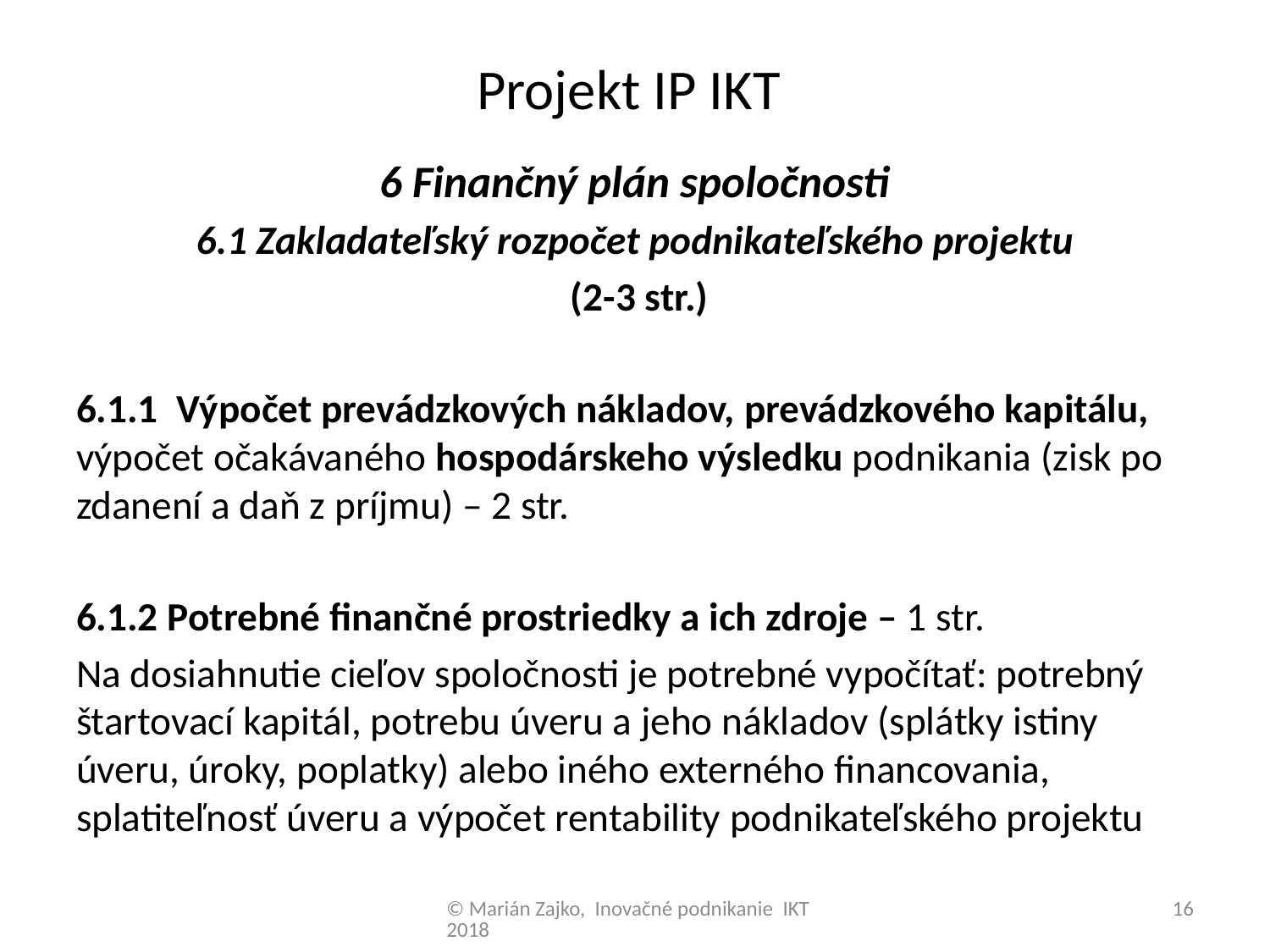

# Projekt IP IKT
6 Finančný plán spoločnosti
6.1 Zakladateľský rozpočet podnikateľského projektu
 (2-3 str.)

6.1.1  Výpočet prevádzkových nákladov, prevádzkového kapitálu, výpočet očakávaného hospodárskeho výsledku podnikania (zisk po zdanení a daň z príjmu) – 2 str.

6.1.2 Potrebné finančné prostriedky a ich zdroje – 1 str.
Na dosiahnutie cieľov spoločnosti je potrebné vypočítať: potrebný štartovací kapitál, potrebu úveru a jeho nákladov (splátky istiny úveru, úroky, poplatky) alebo iného externého financovania, splatiteľnosť úveru a výpočet rentability podnikateľského projektu

© Marián Zajko,  Inovačné podnikanie  IKT 2018
16